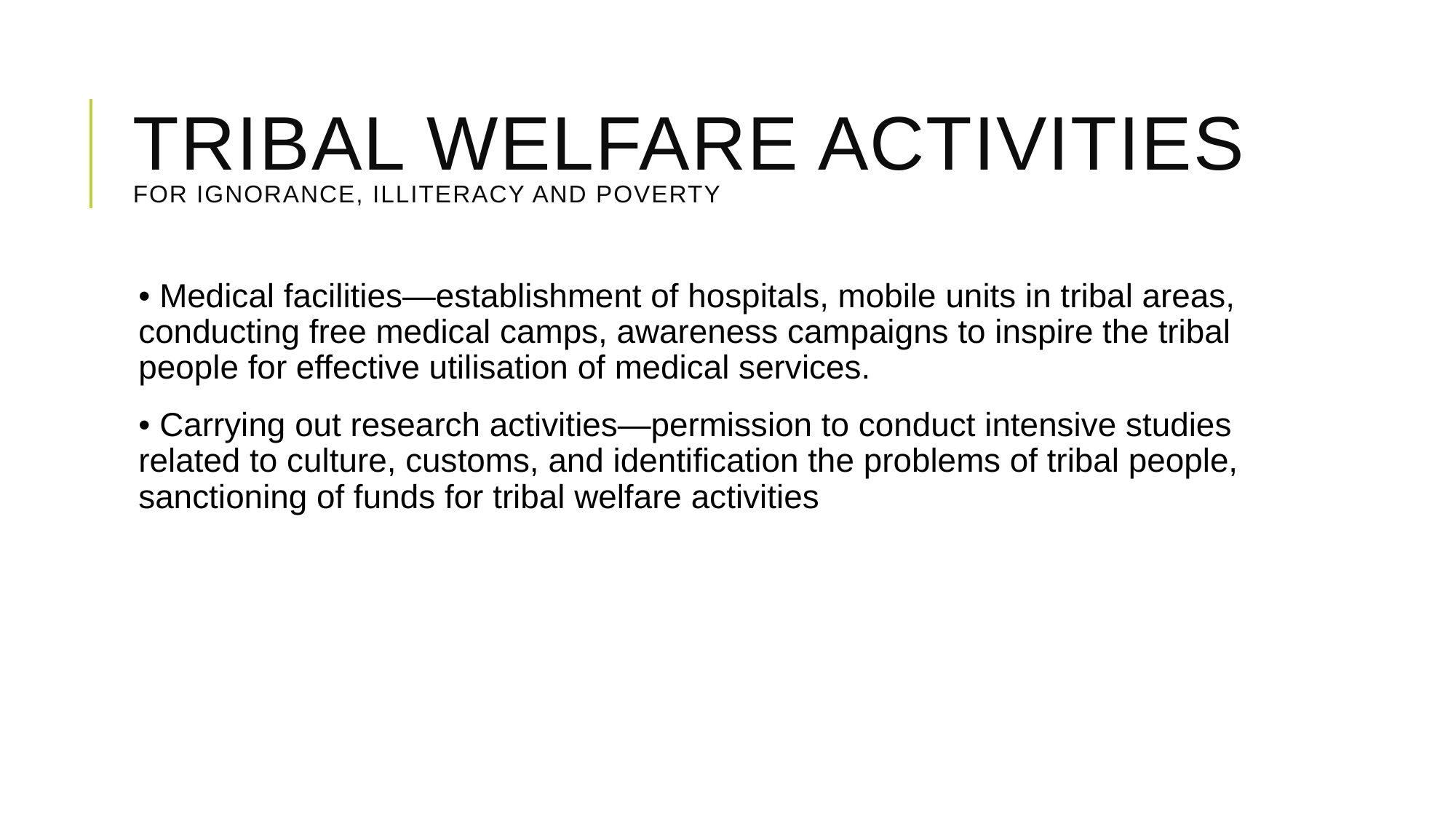

# Tribal Welfare Activities  for ignorance, illiteracy and poverty
• Medical facilities—establishment of hospitals, mobile units in tribal areas, conducting free medical camps, awareness campaigns to inspire the tribal people for effective utilisation of medical services.
• Carrying out research activities—permission to conduct intensive studies related to culture, customs, and identification the problems of tribal people, sanctioning of funds for tribal welfare activities